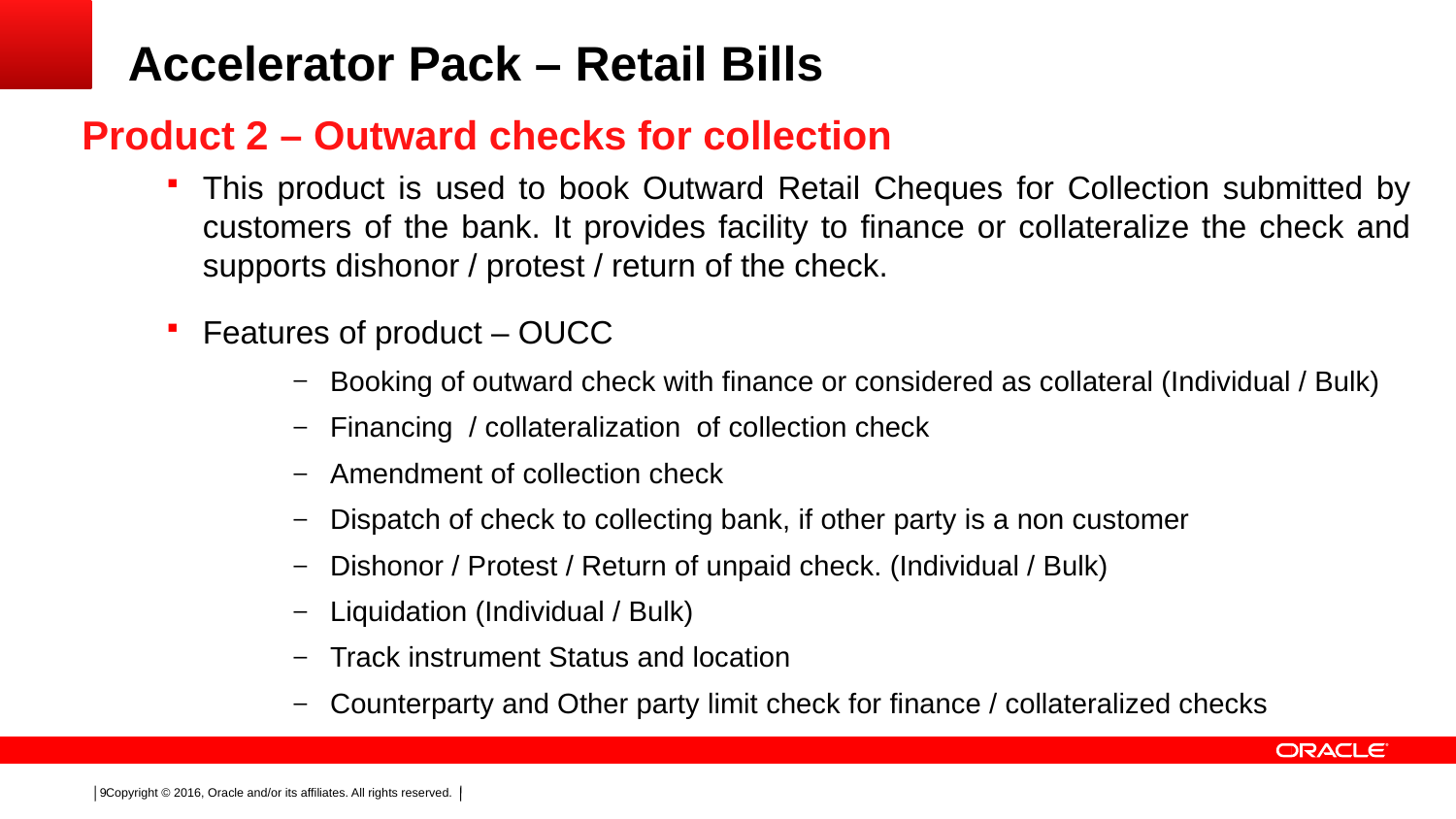

# Accelerator Pack – Retail Bills
Product 2 – Outward checks for collection
This product is used to book Outward Retail Cheques for Collection submitted by customers of the bank. It provides facility to finance or collateralize the check and supports dishonor / protest / return of the check.
Features of product – OUCC
Booking of outward check with finance or considered as collateral (Individual / Bulk)
Financing  / collateralization  of collection check
Amendment of collection check
Dispatch of check to collecting bank, if other party is a non customer
Dishonor / Protest / Return of unpaid check. (Individual / Bulk)
Liquidation (Individual / Bulk)
Track instrument Status and location
Counterparty and Other party limit check for finance / collateralized checks